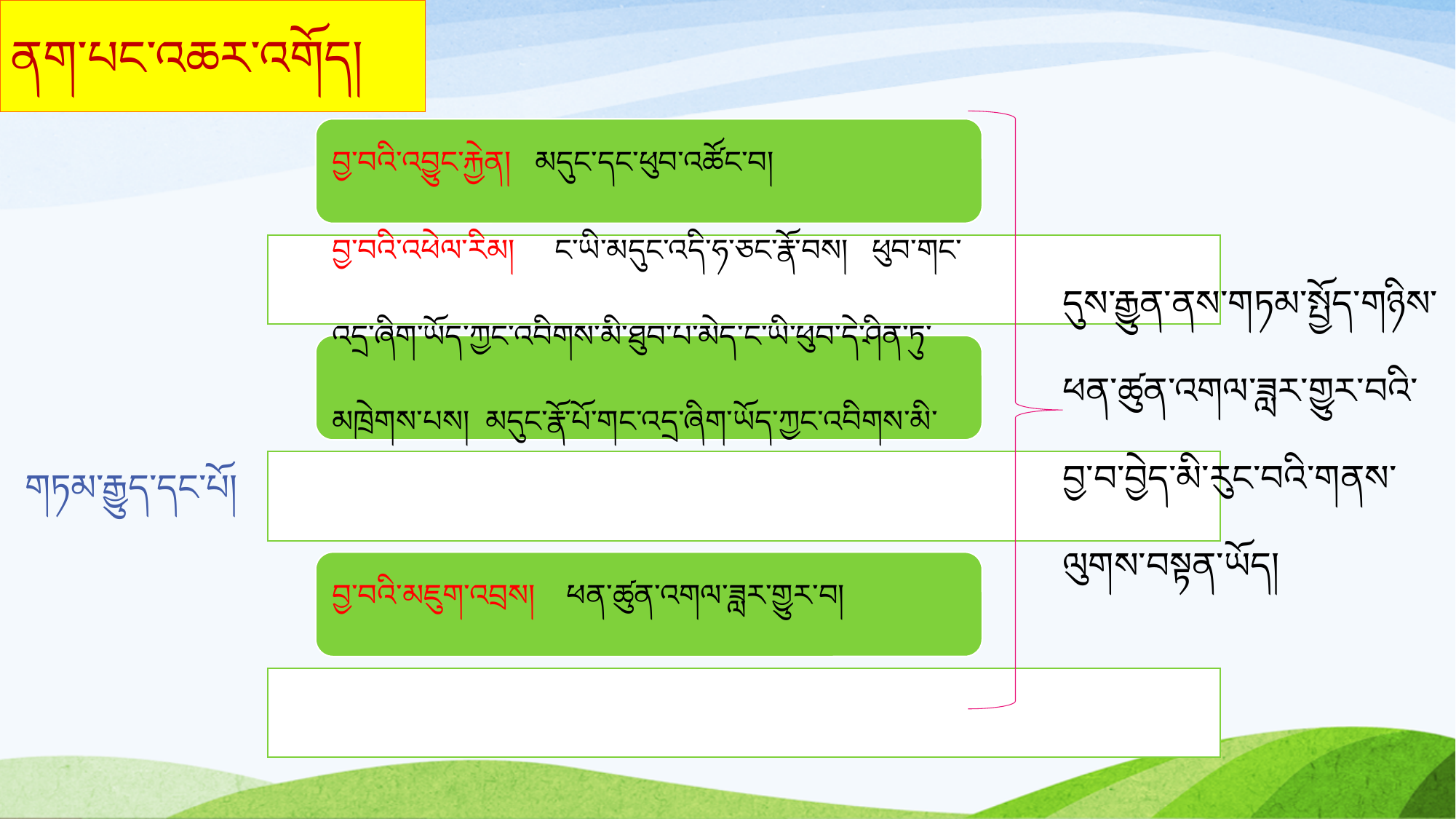

ནག་པང་འཆར་འགོད།
བྱ་བའི་འབྱུང་རྐྱེན།   མདུང་དང་ཕུབ་འཚོང་བ།
བྱ་བའི་མཇུག་འབྲས།    ཕན་ཚུན་འགལ་ཟླར་གྱུར་བ།

དུས་རྒྱུན་ནས་གཏམ་སྤྱོད་གཉིས་ཕན་ཚུན་འགལ་ཟླར་གྱུར་བའི་བྱ་བ་བྱེད་མི་རུང་བའི་གནས་ལུགས་བསྟན་ཡོད།
གཏམ་རྒྱུད་དང་པོ།